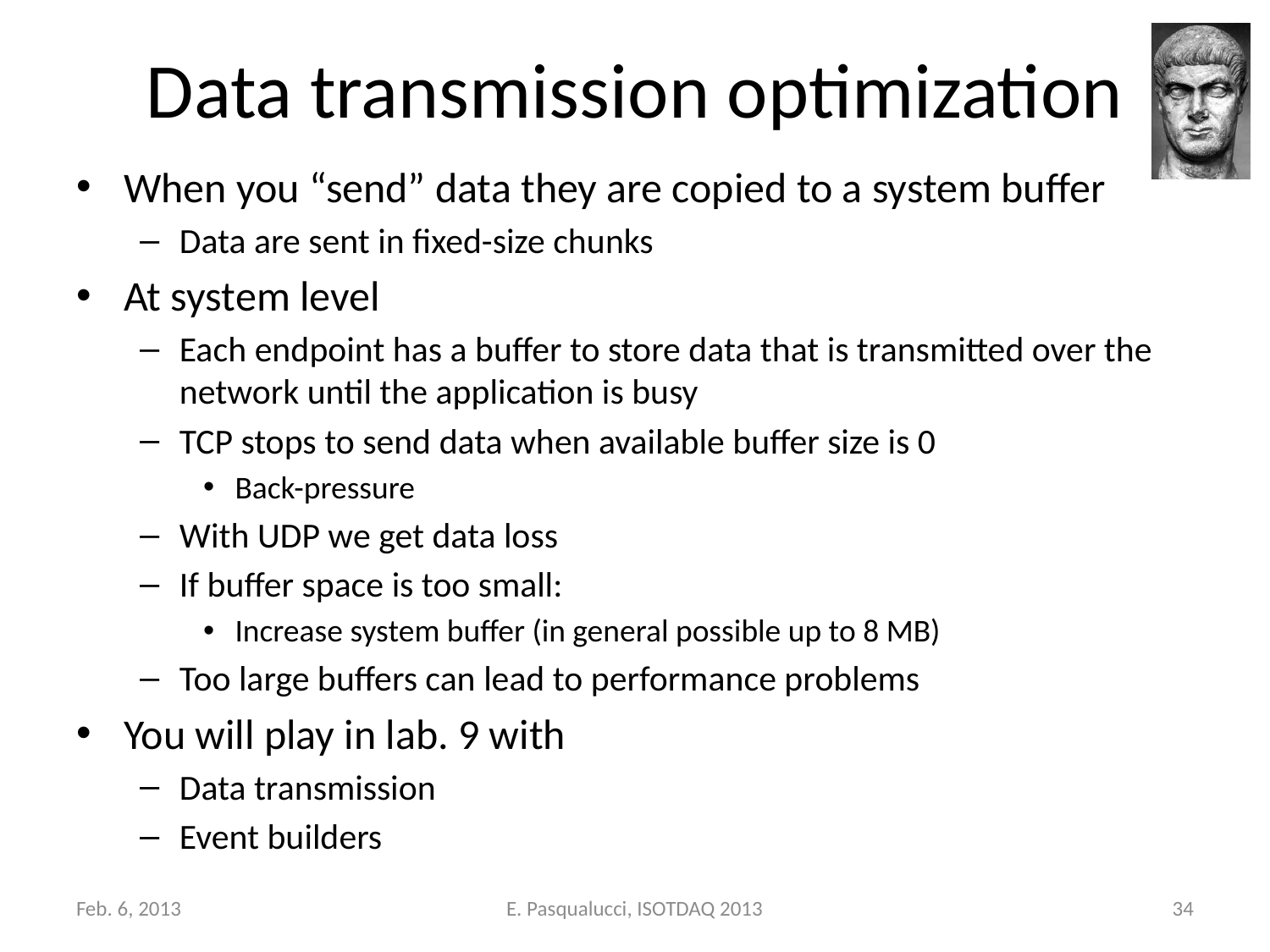

# Data transmission optimization
When you “send” data they are copied to a system buffer
Data are sent in fixed-size chunks
At system level
Each endpoint has a buffer to store data that is transmitted over the network until the application is busy
TCP stops to send data when available buffer size is 0
Back-pressure
With UDP we get data loss
If buffer space is too small:
Increase system buffer (in general possible up to 8 MB)
Too large buffers can lead to performance problems
You will play in lab. 9 with
Data transmission
Event builders
Feb. 6, 2013
E. Pasqualucci, ISOTDAQ 2013
34